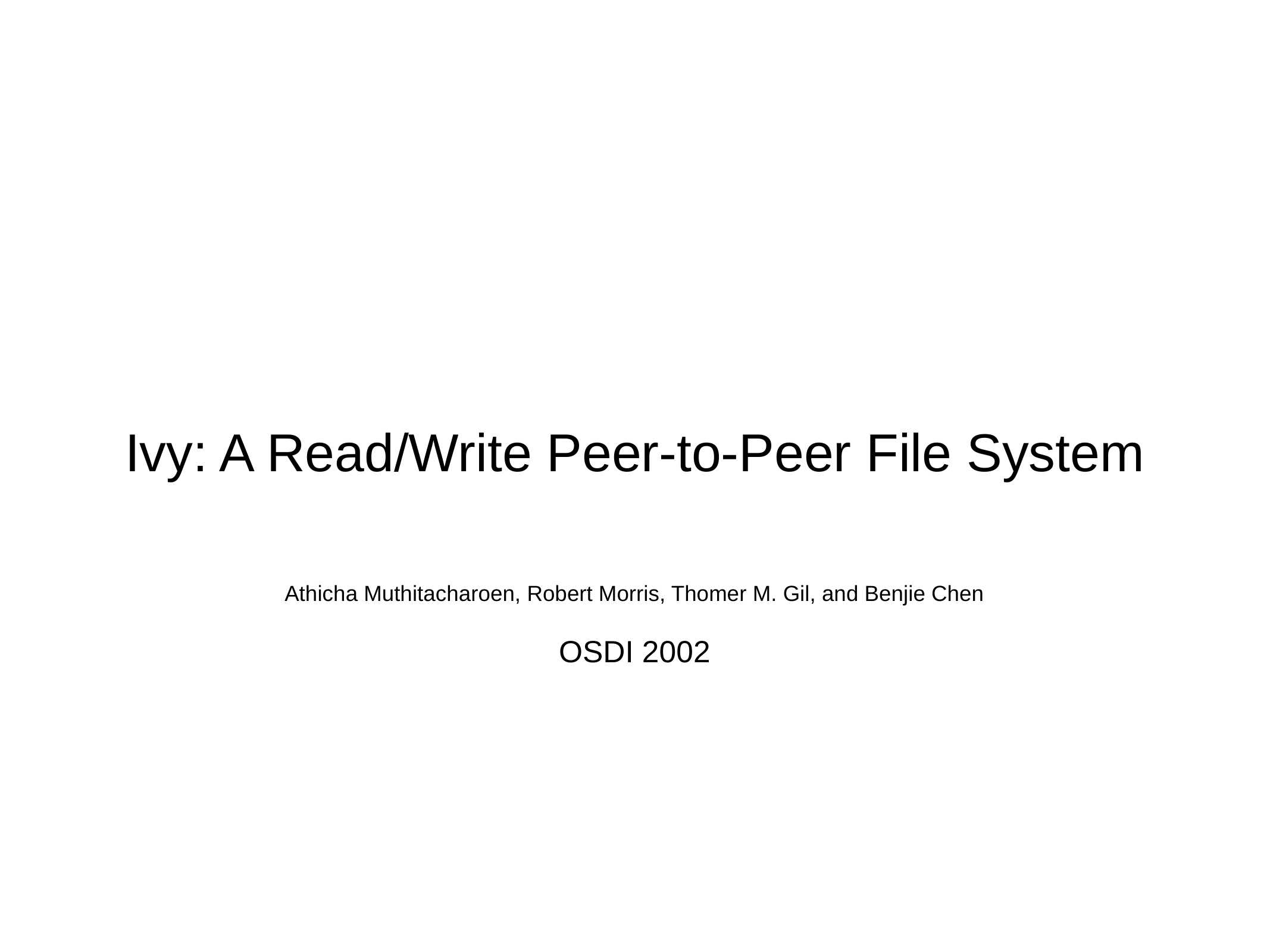

# Ivy: A Read/Write Peer-to-Peer File System
Athicha Muthitacharoen, Robert Morris, Thomer M. Gil, and Benjie Chen

OSDI 2002